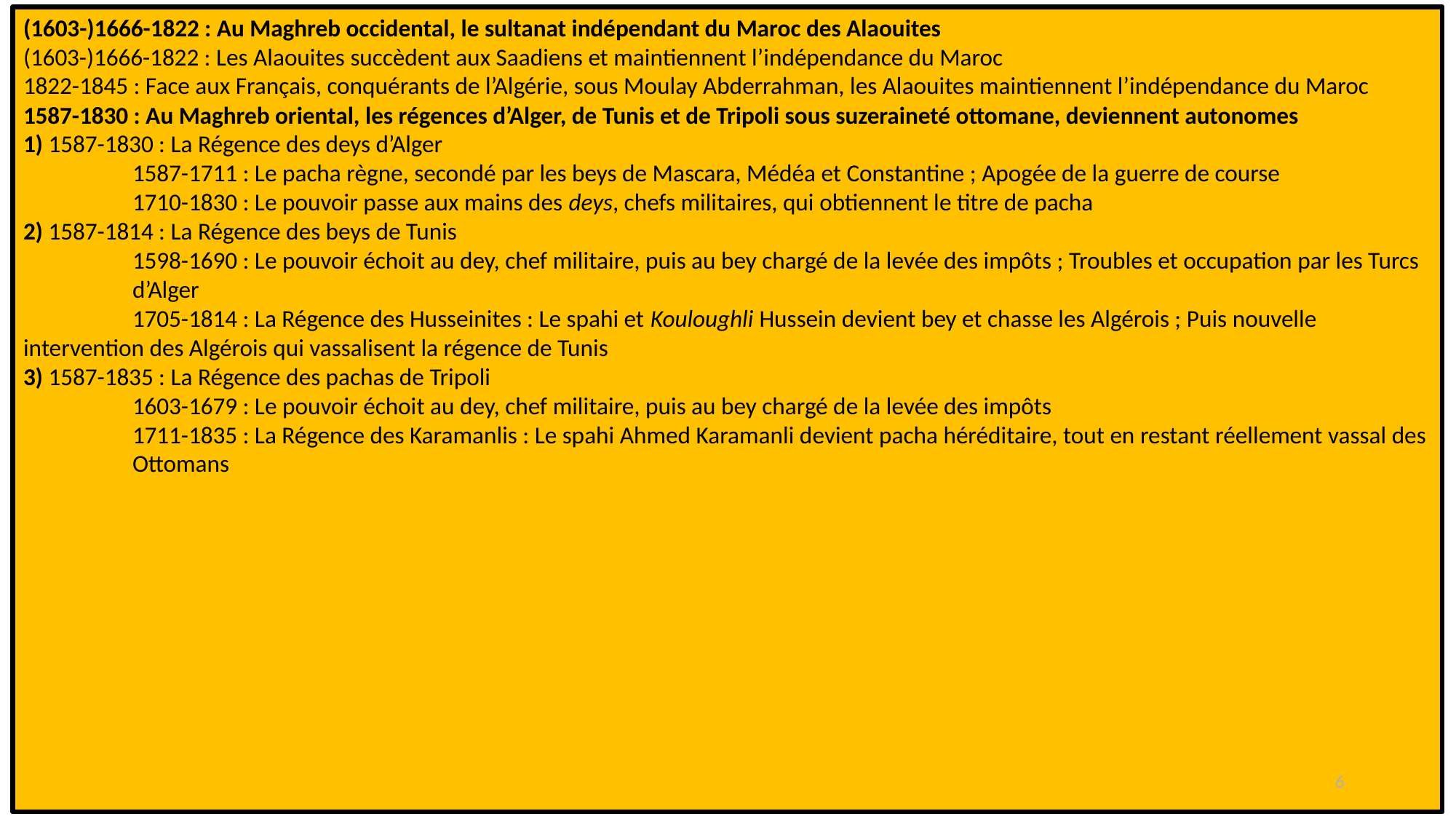

(1603-)1666-1822 : Au Maghreb occidental, le sultanat indépendant du Maroc des Alaouites
(1603-)1666-1822 : Les Alaouites succèdent aux Saadiens et maintiennent l’indépendance du Maroc
1822-1845 : Face aux Français, conquérants de l’Algérie, sous Moulay Abderrahman, les Alaouites maintiennent l’indépendance du Maroc
1587-1830 : Au Maghreb oriental, les régences d’Alger, de Tunis et de Tripoli sous suzeraineté ottomane, deviennent autonomes
1) 1587-1830 : La Régence des deys d’Alger
	1587-1711 : Le pacha règne, secondé par les beys de Mascara, Médéa et Constantine ; Apogée de la guerre de course
	1710-1830 : Le pouvoir passe aux mains des deys, chefs militaires, qui obtiennent le titre de pacha
2) 1587-1814 : La Régence des beys de Tunis
	1598-1690 : Le pouvoir échoit au dey, chef militaire, puis au bey chargé de la levée des impôts ; Troubles et occupation par les Turcs 	d’Alger
	1705-1814 : La Régence des Husseinites : Le spahi et Kouloughli Hussein devient bey et chasse les Algérois ; Puis nouvelle 	intervention des Algérois qui vassalisent la régence de Tunis
3) 1587-1835 : La Régence des pachas de Tripoli
	1603-1679 : Le pouvoir échoit au dey, chef militaire, puis au bey chargé de la levée des impôts
	1711-1835 : La Régence des Karamanlis : Le spahi Ahmed Karamanli devient pacha héréditaire, tout en restant réellement vassal des 	Ottomans

6